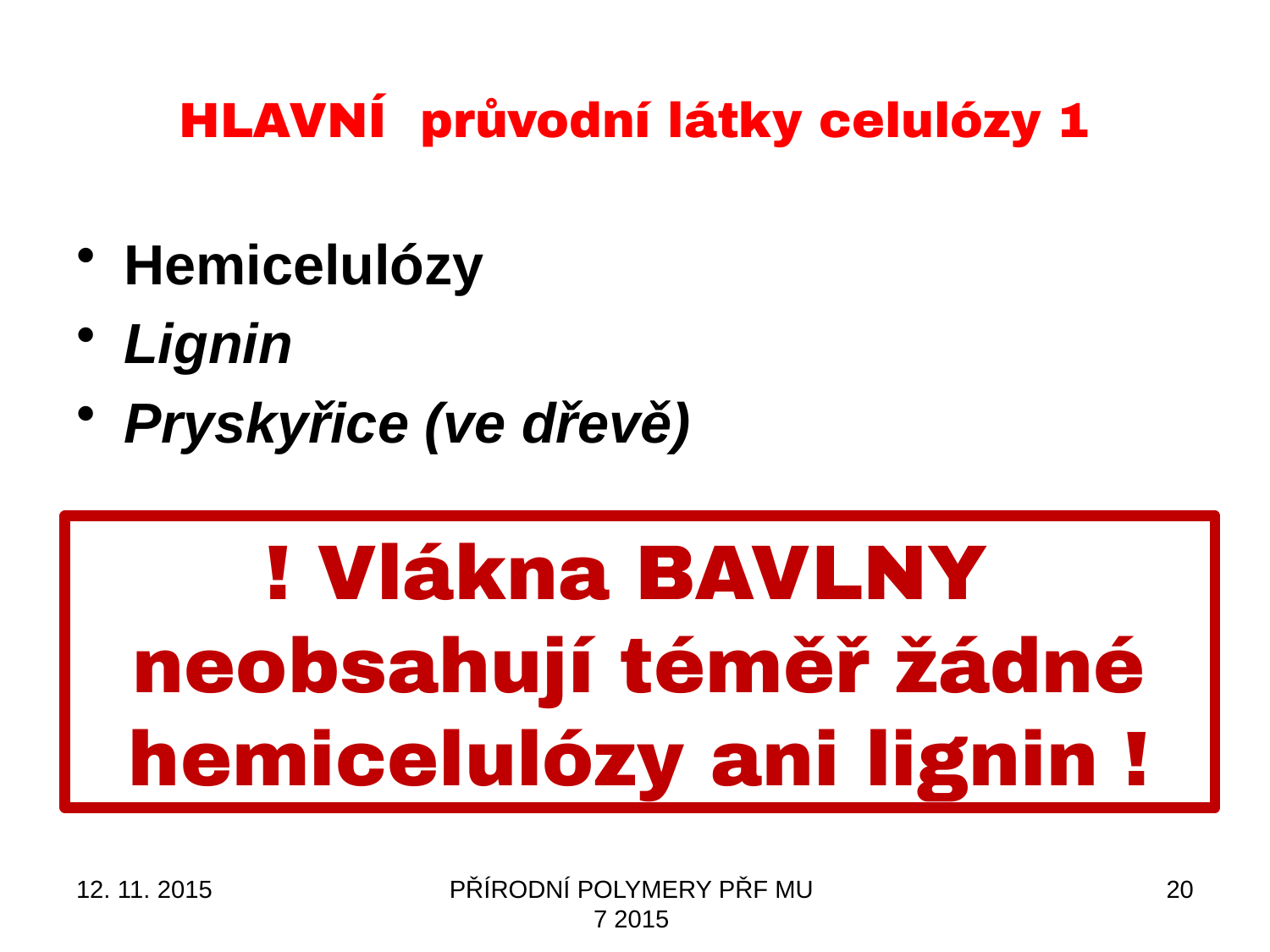

# HLAVNÍ  průvodní látky celulózy 1
Hemicelulózy
Lignin
Pryskyřice (ve dřevě)
! Vlákna BAVLNY  neobsahují téměř žádné hemicelulózy ani lignin !
12. 11. 2015
PŘÍRODNÍ POLYMERY PŘF MU  7 2015
20